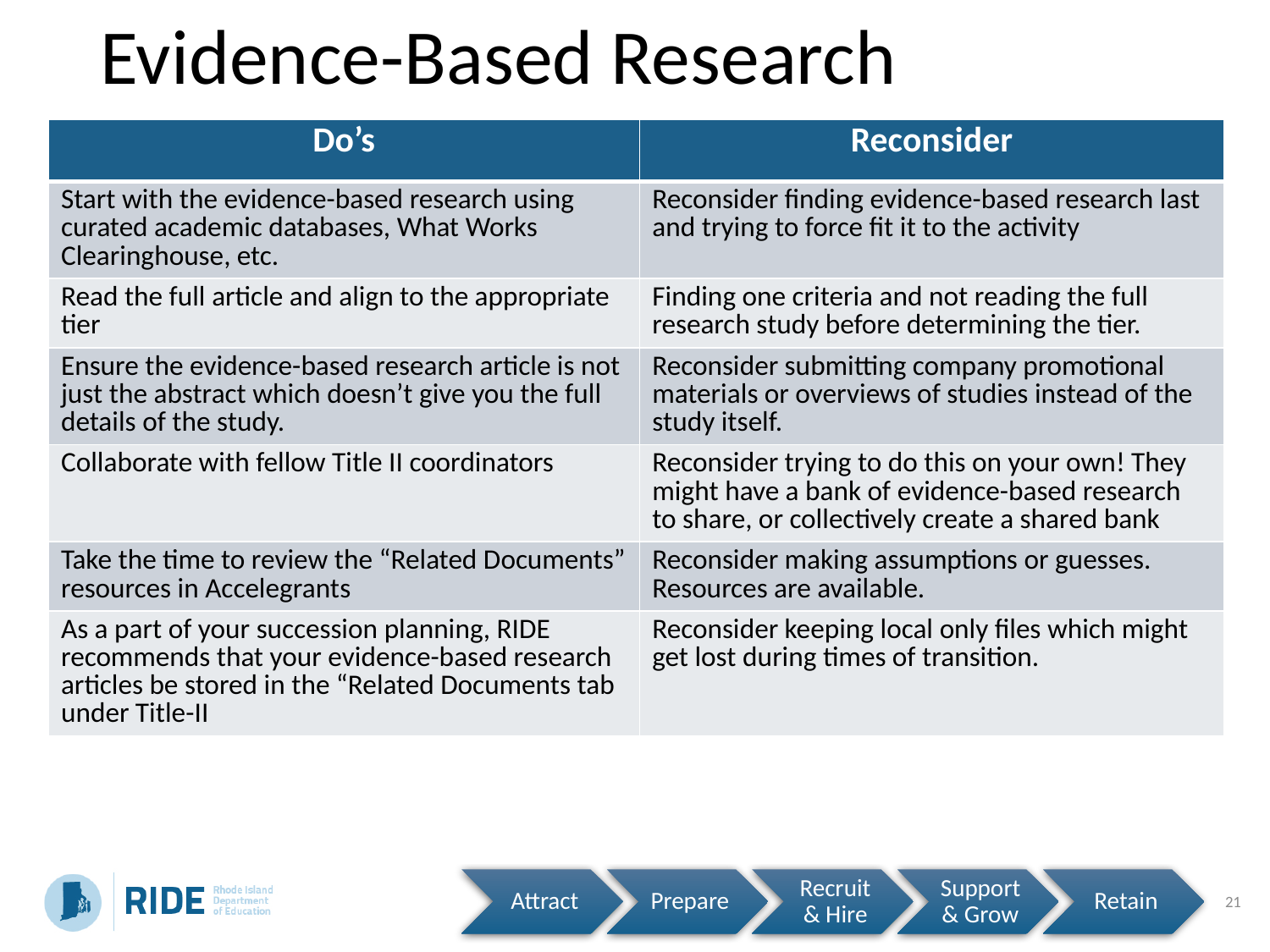

# Evidence-Based Research
| Do’s | Reconsider |
| --- | --- |
| Start with the evidence-based research using curated academic databases, What Works Clearinghouse, etc. | Reconsider finding evidence-based research last and trying to force fit it to the activity |
| Read the full article and align to the appropriate tier | Finding one criteria and not reading the full research study before determining the tier. |
| Ensure the evidence-based research article is not just the abstract which doesn’t give you the full details of the study. | Reconsider submitting company promotional materials or overviews of studies instead of the study itself. |
| Collaborate with fellow Title II coordinators | Reconsider trying to do this on your own! They might have a bank of evidence-based research to share, or collectively create a shared bank |
| Take the time to review the “Related Documents” resources in Accelegrants | Reconsider making assumptions or guesses. Resources are available. |
| As a part of your succession planning, RIDE recommends that your evidence-based research articles be stored in the “Related Documents tab under Title-II | Reconsider keeping local only files which might get lost during times of transition. |
21